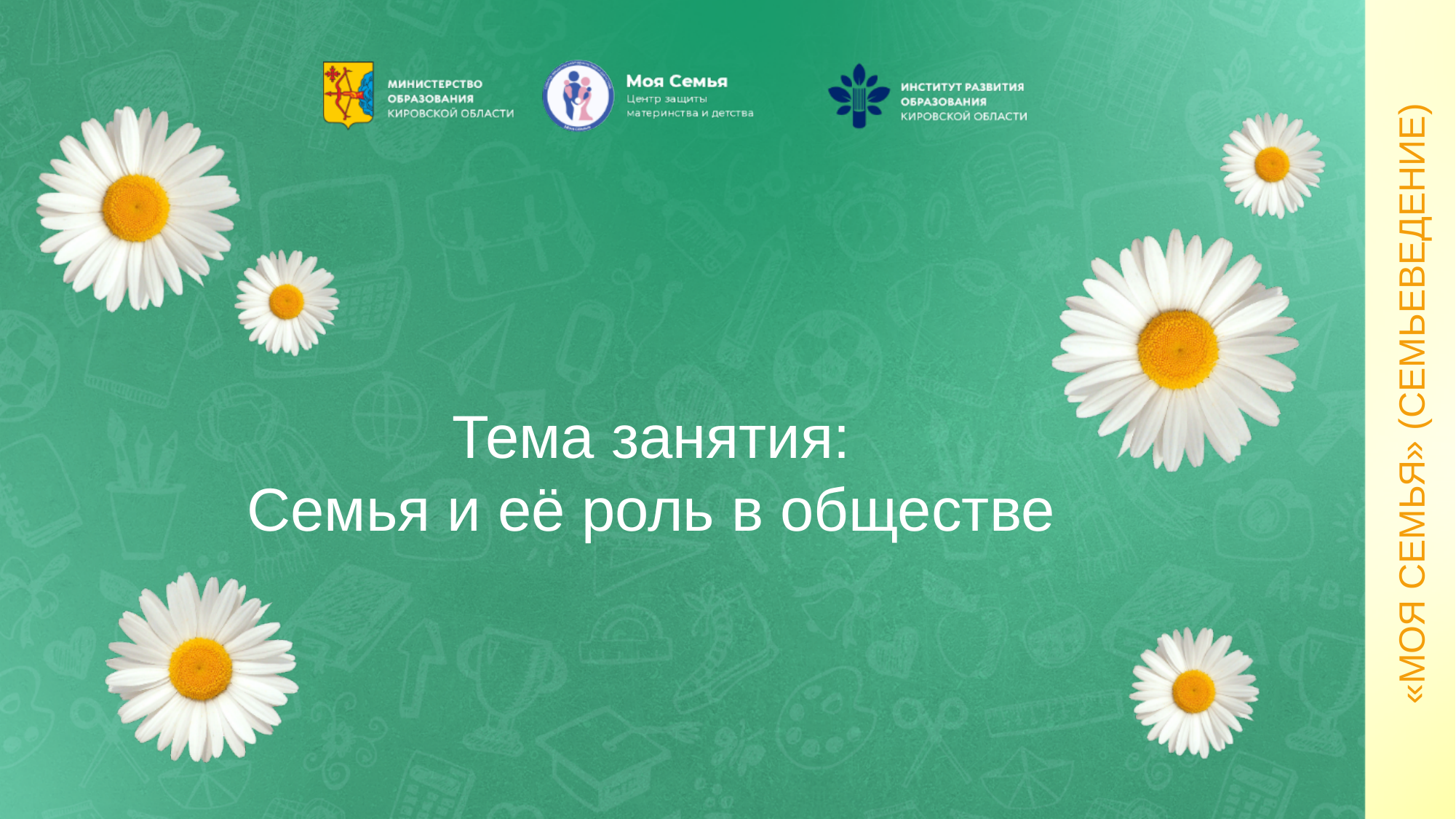

Тема занятия:
Семья и её роль в обществе